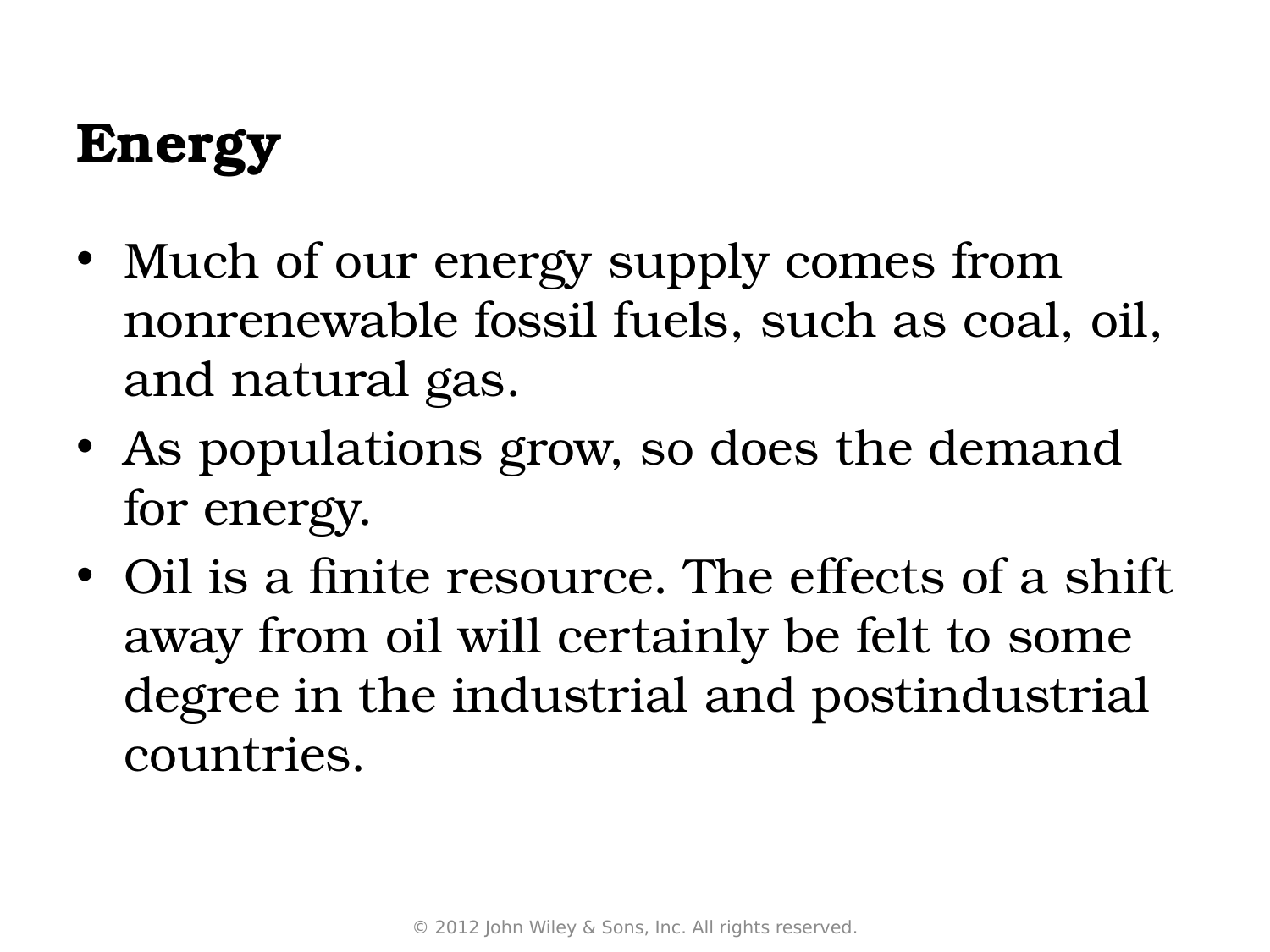

# Energy
Much of our energy supply comes from nonrenewable fossil fuels, such as coal, oil, and natural gas.
As populations grow, so does the demand for energy.
Oil is a finite resource. The effects of a shift away from oil will certainly be felt to some degree in the industrial and postindustrial countries.
© 2012 John Wiley & Sons, Inc. All rights reserved.